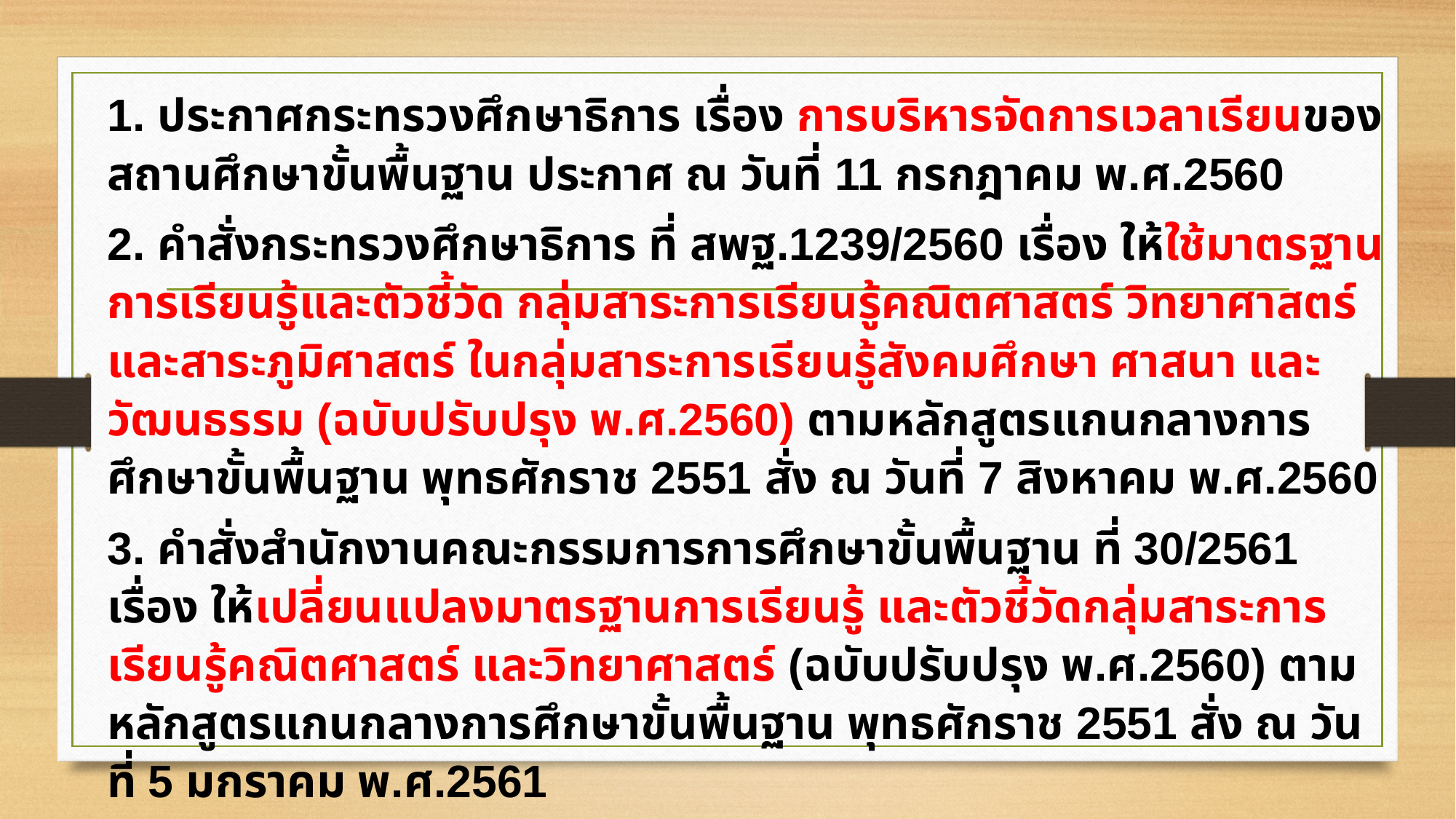

1. ประกาศกระทรวงศึกษาธิการ เรื่อง การบริหารจัดการเวลาเรียนของสถานศึกษาขั้นพื้นฐาน ประกาศ ณ วันที่ 11 กรกฎาคม พ.ศ.2560
2. คำสั่งกระทรวงศึกษาธิการ ที่ สพฐ.1239/2560 เรื่อง ให้ใช้มาตรฐานการเรียนรู้และตัวชี้วัด กลุ่มสาระการเรียนรู้คณิตศาสตร์ วิทยาศาสตร์ และสาระภูมิศาสตร์ ในกลุ่มสาระการเรียนรู้สังคมศึกษา ศาสนา และวัฒนธรรม (ฉบับปรับปรุง พ.ศ.2560) ตามหลักสูตรแกนกลางการศึกษาขั้นพื้นฐาน พุทธศักราช 2551 สั่ง ณ วันที่ 7 สิงหาคม พ.ศ.2560
3. คำสั่งสำนักงานคณะกรรมการการศึกษาขั้นพื้นฐาน ที่ 30/2561 เรื่อง ให้เปลี่ยนแปลงมาตรฐานการเรียนรู้ และตัวชี้วัดกลุ่มสาระการเรียนรู้คณิตศาสตร์ และวิทยาศาสตร์ (ฉบับปรับปรุง พ.ศ.2560) ตามหลักสูตรแกนกลางการศึกษาขั้นพื้นฐาน พุทธศักราช 2551 สั่ง ณ วันที่ 5 มกราคม พ.ศ.2561